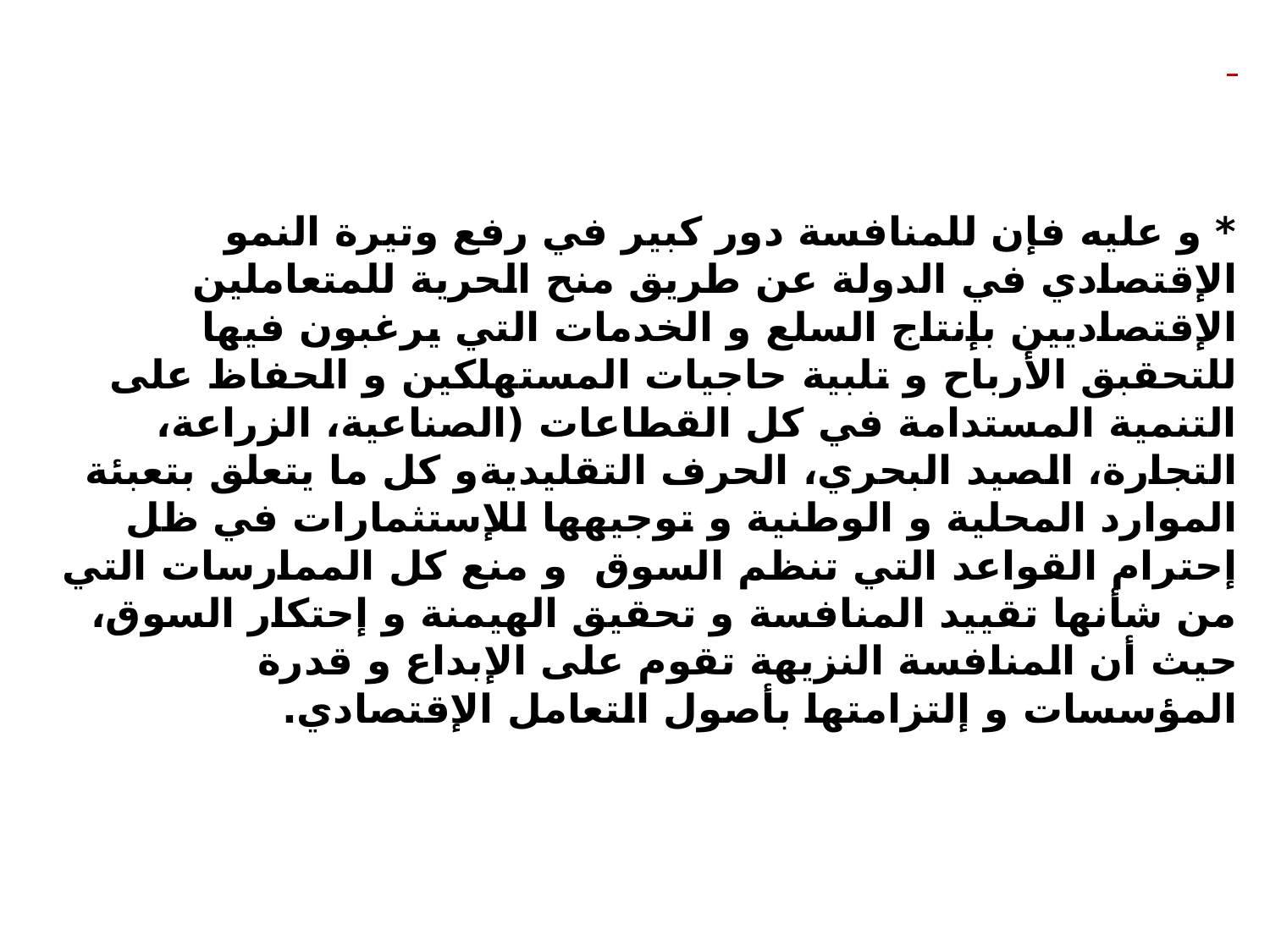

# * و عليه فإن للمنافسة دور كبير في رفع وتيرة النمو الإقتصادي في الدولة عن طريق منح الحرية للمتعاملين الإقتصاديين بإنتاج السلع و الخدمات التي يرغبون فيها للتحقبق الأرباح و تلبية حاجيات المستهلكين و الحفاظ على التنمية المستدامة في كل القطاعات (الصناعية، الزراعة، التجارة، الصيد البحري، الحرف التقليديةو كل ما يتعلق بتعبئة الموارد المحلية و الوطنية و توجيهها للإستثمارات في ظل إحترام القواعد التي تنظم السوق  و منع كل الممارسات التي من شأنها تقييد المنافسة و تحقيق الهيمنة و إحتكار السوق، حيث أن المنافسة النزيهة تقوم على الإبداع و قدرة المؤسسات و إلتزامتها بأصول التعامل الإقتصادي.